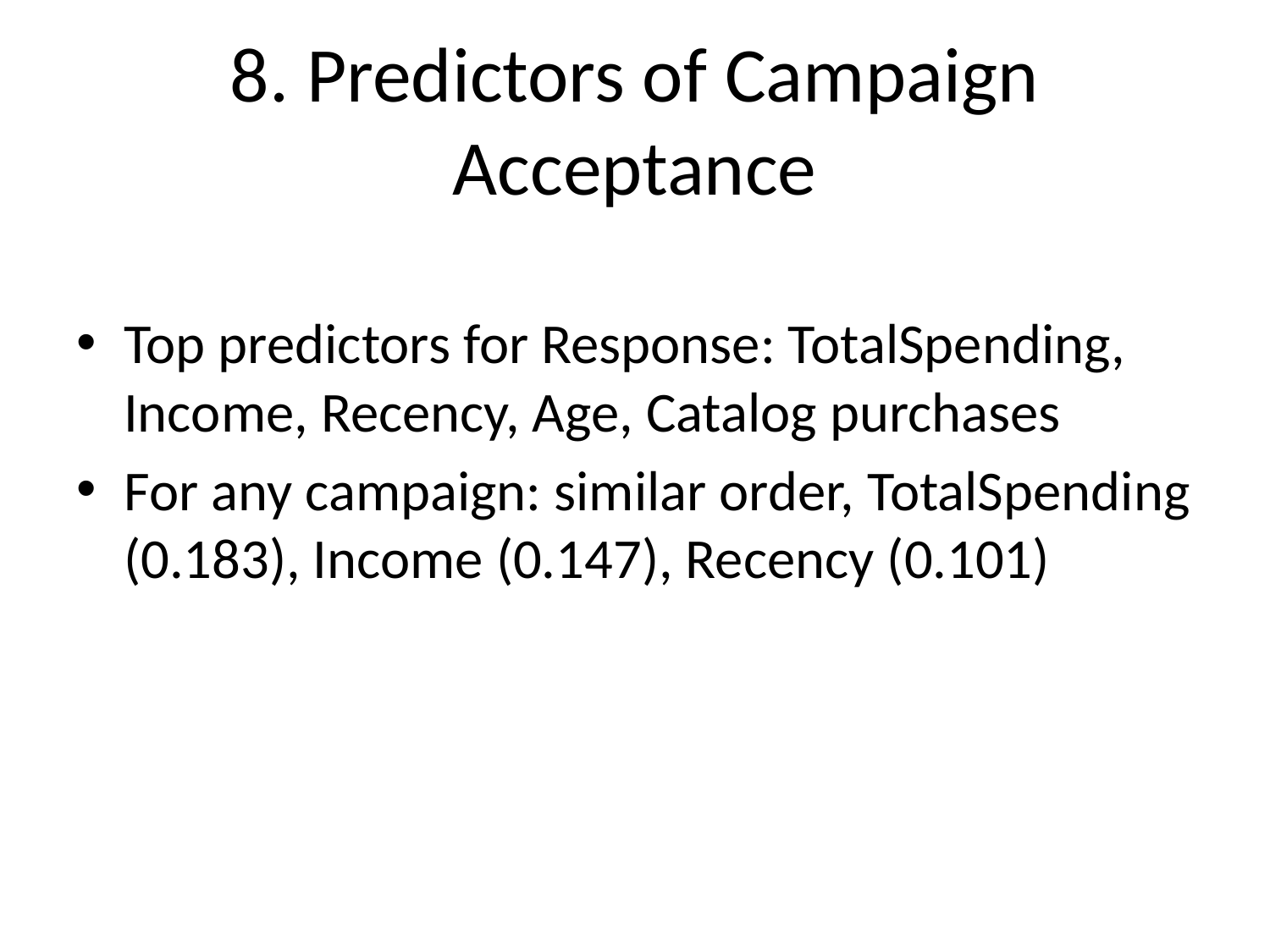

# 8. Predictors of Campaign Acceptance

Top predictors for Response: TotalSpending, Income, Recency, Age, Catalog purchases
For any campaign: similar order, TotalSpending (0.183), Income (0.147), Recency (0.101)